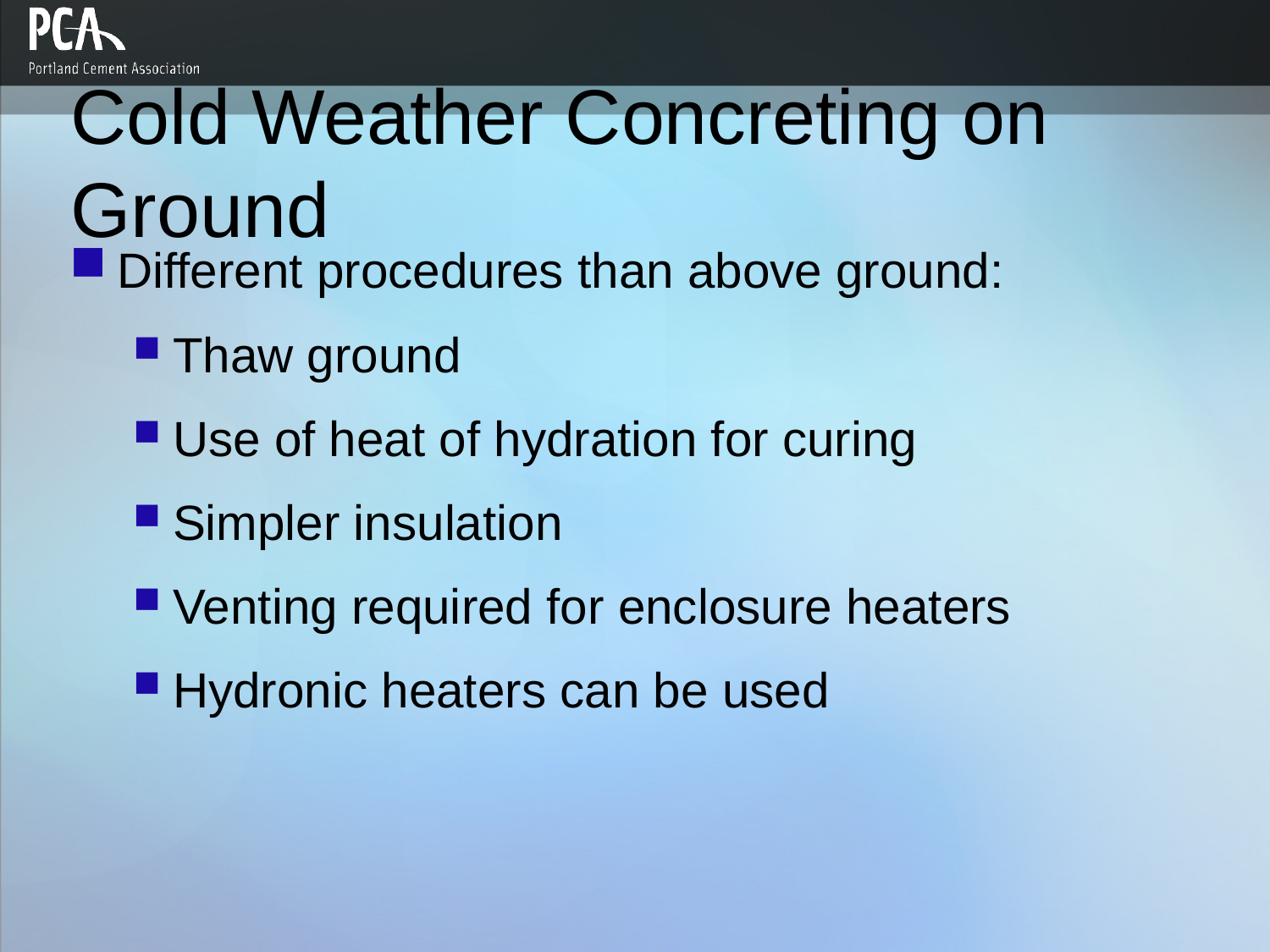

# Cold Weather Concreting on Ground
Different procedures than above ground:
Thaw ground
Use of heat of hydration for curing
Simpler insulation
Venting required for enclosure heaters
Hydronic heaters can be used